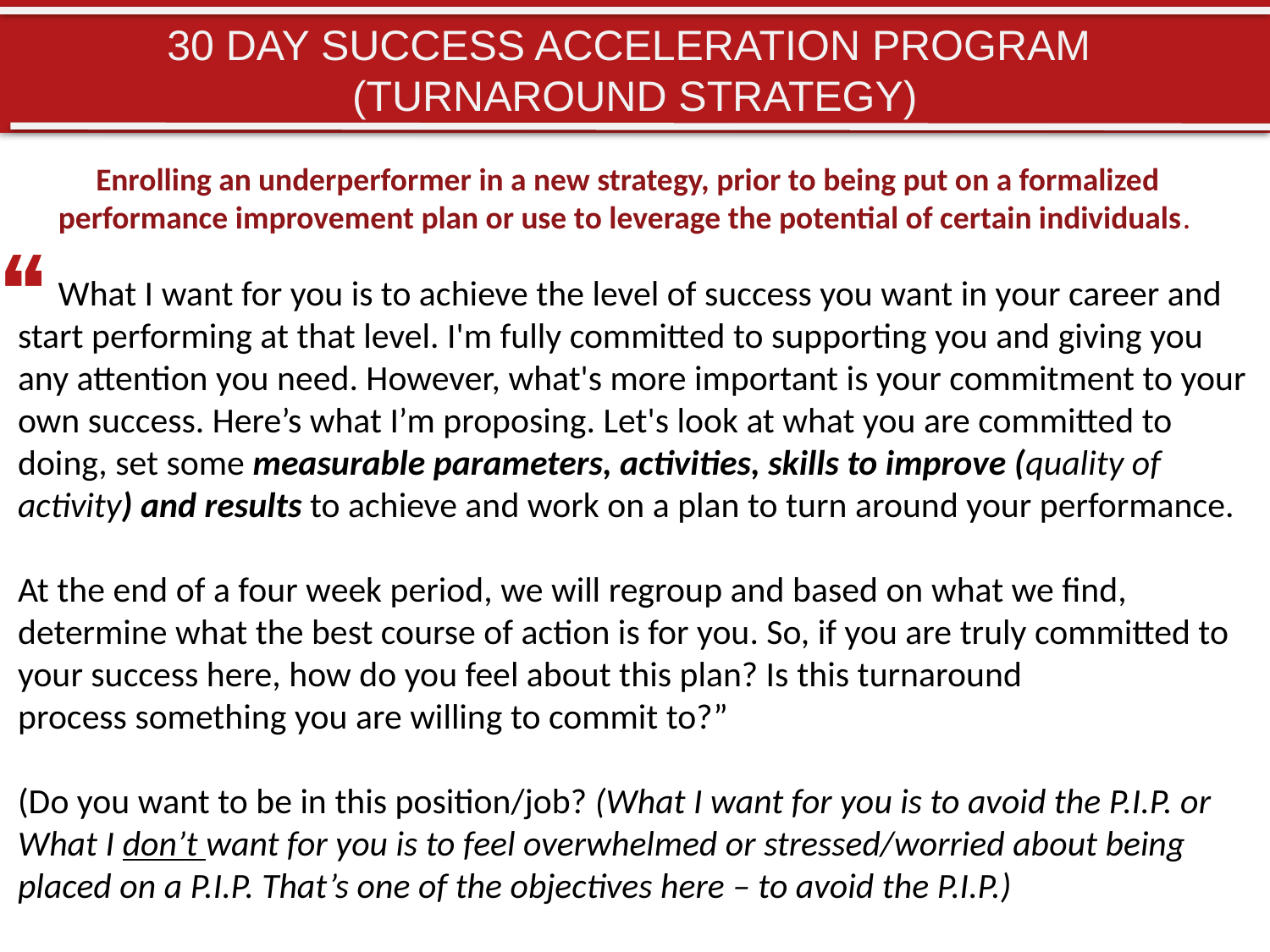

30 DAY SUCCESS ACCELERATION PROGRAM
(TURNAROUND STRATEGY)
Enrolling an underperformer in a new strategy, prior to being put on a formalized performance improvement plan or use to leverage the potential of certain individuals.
“
     What I want for you is to achieve the level of success you want in your career and start performing at that level. I'm fully committed to supporting you and giving you any attention you need. However, what's more important is your commitment to your own success. Here’s what I’m proposing. Let's look at what you are committed to doing, set some measurable parameters, activities, skills to improve (quality of activity) and results to achieve and work on a plan to turn around your performance.

At the end of a four week period, we will regroup and based on what we find, determine what the best course of action is for you. So, if you are truly committed to your success here, how do you feel about this plan? Is this turnaround process something you are willing to commit to?”

(Do you want to be in this position/job? (What I want for you is to avoid the P.I.P. or What I don’t want for you is to feel overwhelmed or stressed/worried about being placed on a P.I.P. That’s one of the objectives here – to avoid the P.I.P.)